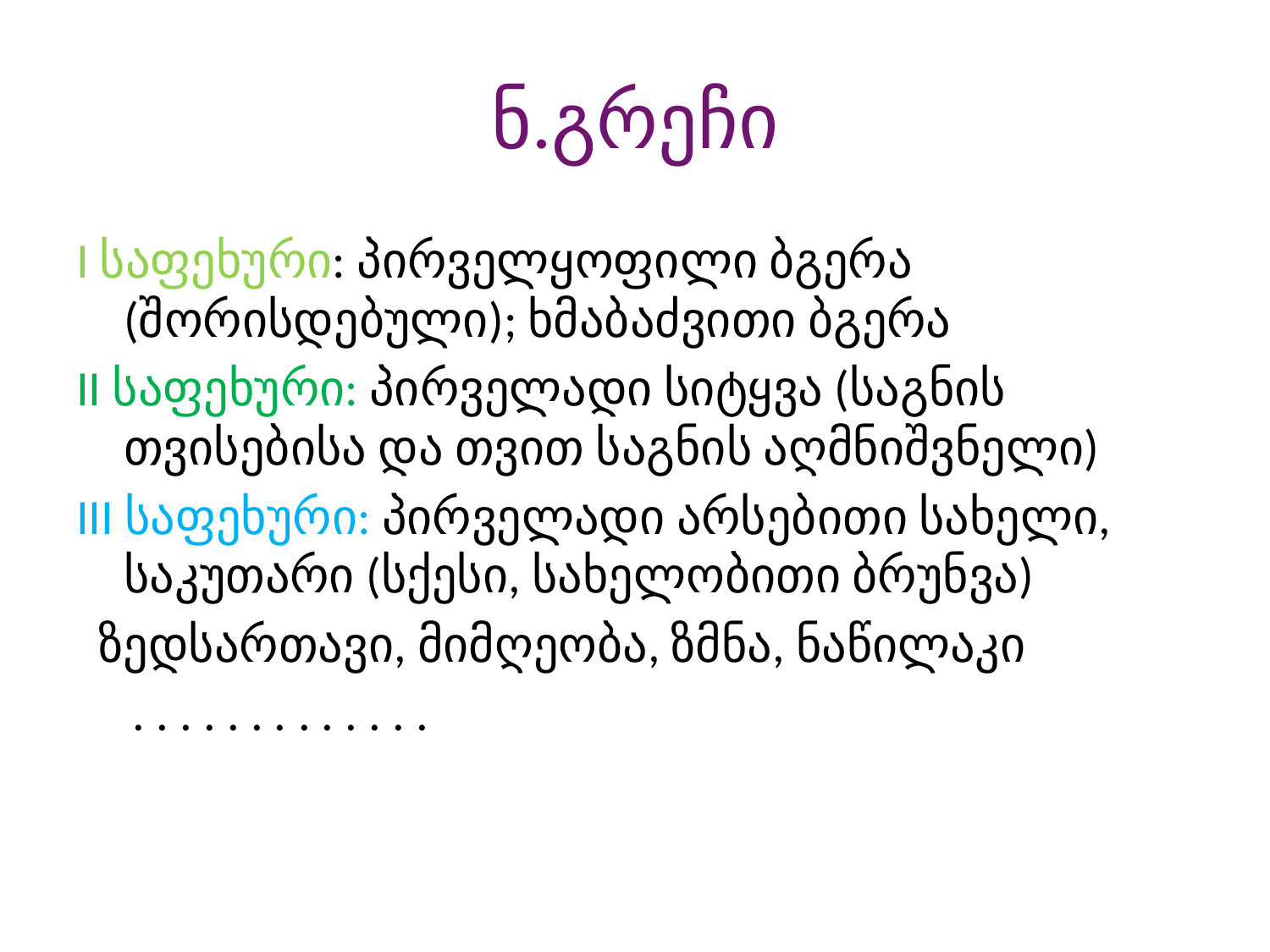

# ნ.გრეჩი
I საფეხური: პირველყოფილი ბგერა (შორისდებული); ხმაბაძვითი ბგერა
II საფეხური: პირველადი სიტყვა (საგნის თვისებისა და თვით საგნის აღმნიშვნელი)
III საფეხური: პირველადი არსებითი სახელი, საკუთარი (სქესი, სახელობითი ბრუნვა)
  ზედსართავი, მიმღეობა, ზმნა, ნაწილაკი
     . . . . . . . . . . . . .